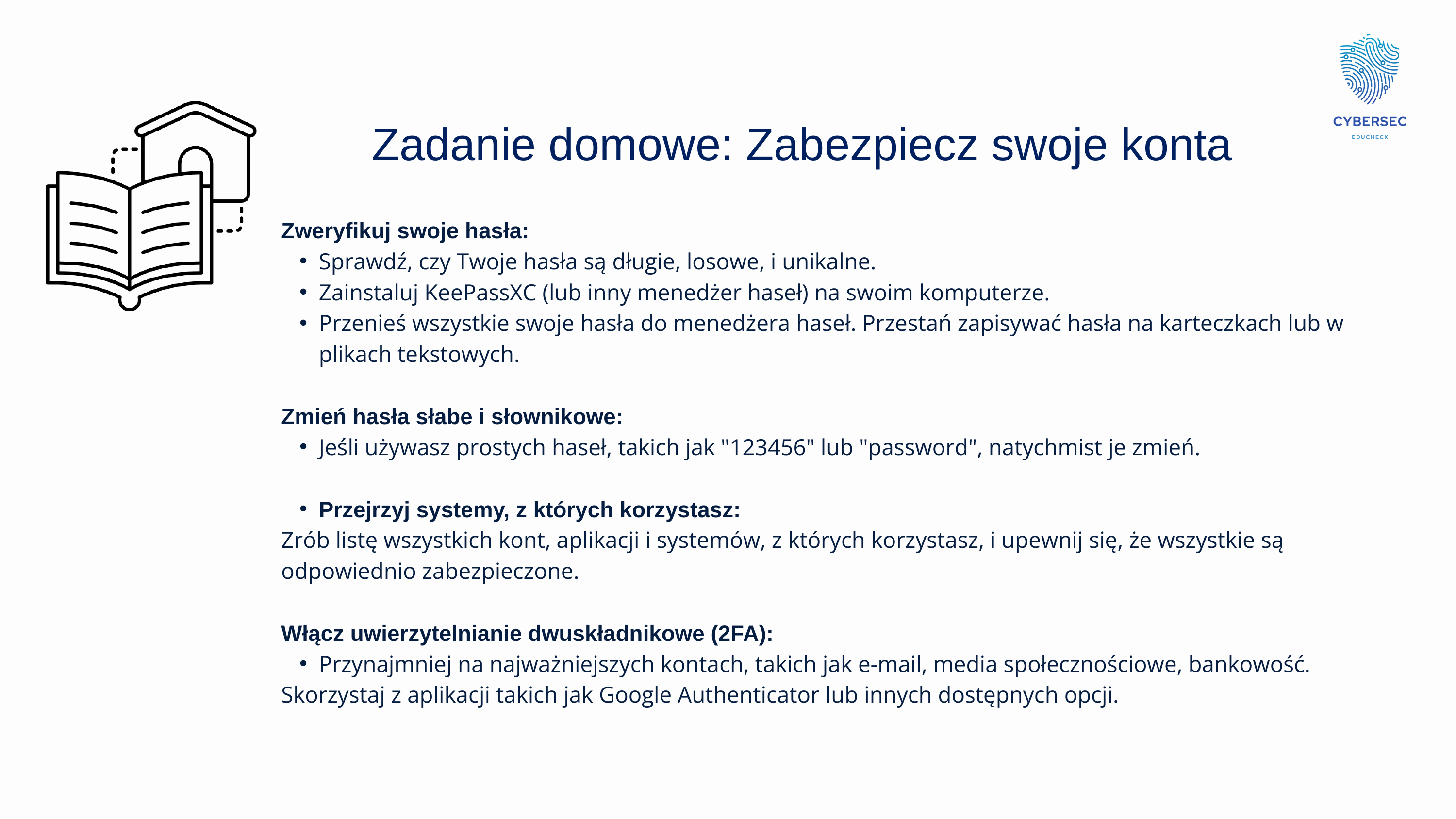

Zadanie domowe: Zabezpiecz swoje konta
Zweryfikuj swoje hasła:
Sprawdź, czy Twoje hasła są długie, losowe, i unikalne.
Zainstaluj KeePassXC (lub inny menedżer haseł) na swoim komputerze.
Przenieś wszystkie swoje hasła do menedżera haseł. Przestań zapisywać hasła na karteczkach lub w plikach tekstowych.

Zmień hasła słabe i słownikowe:
Jeśli używasz prostych haseł, takich jak "123456" lub "password", natychmist je zmień.

Przejrzyj systemy, z których korzystasz:
Zrób listę wszystkich kont, aplikacji i systemów, z których korzystasz, i upewnij się, że wszystkie są odpowiednio zabezpieczone.

Włącz uwierzytelnianie dwuskładnikowe (2FA):
Przynajmniej na najważniejszych kontach, takich jak e-mail, media społecznościowe, bankowość.
Skorzystaj z aplikacji takich jak Google Authenticator lub innych dostępnych opcji.